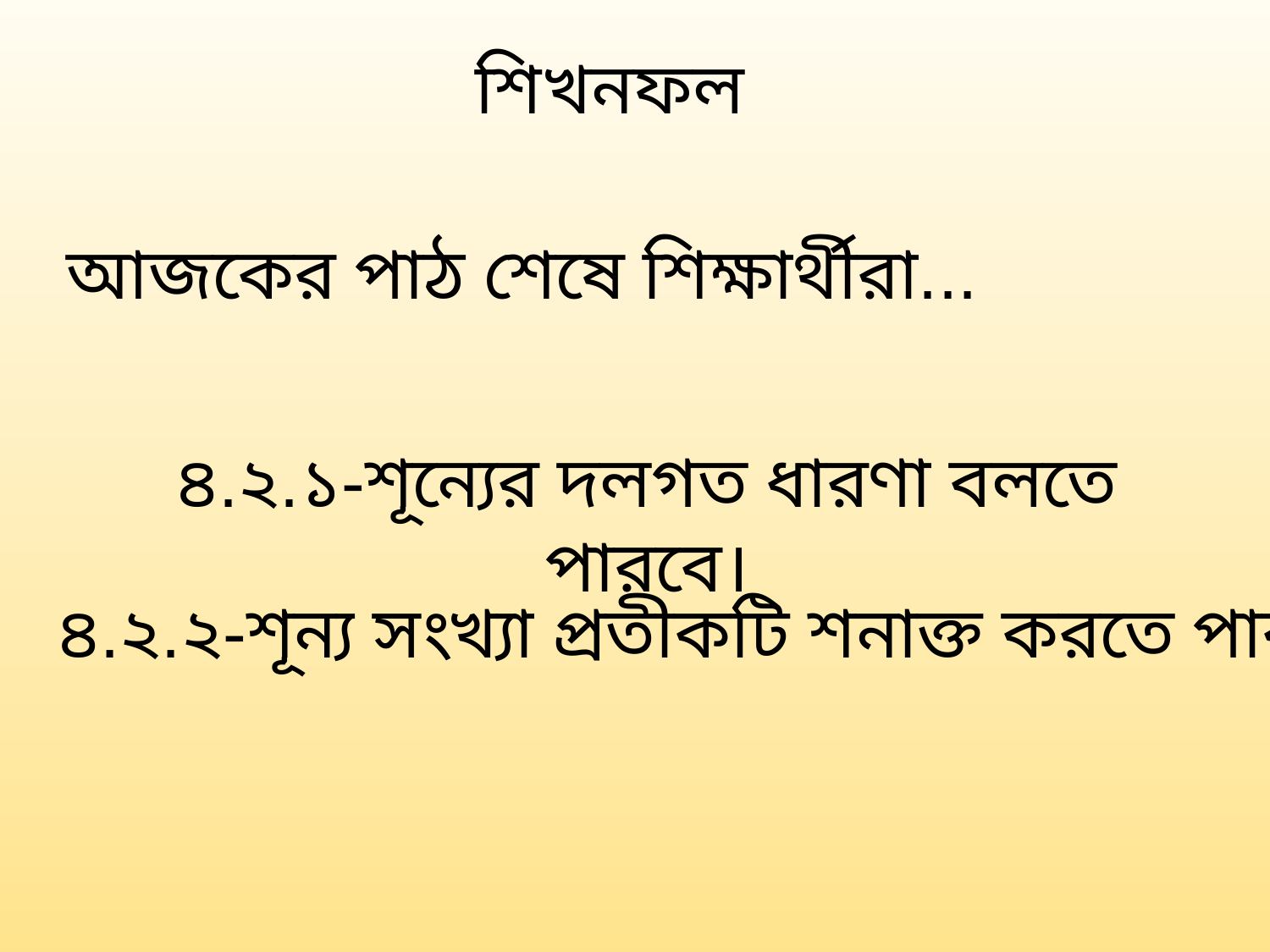

শিখনফল
আজকের পাঠ শেষে শিক্ষার্থীরা...
৪.২.১-শূন্যের দলগত ধারণা বলতে পারবে।
 ৪.২.২-শূন্য সংখ্যা প্রতীকটি শনাক্ত করতে পারবে।